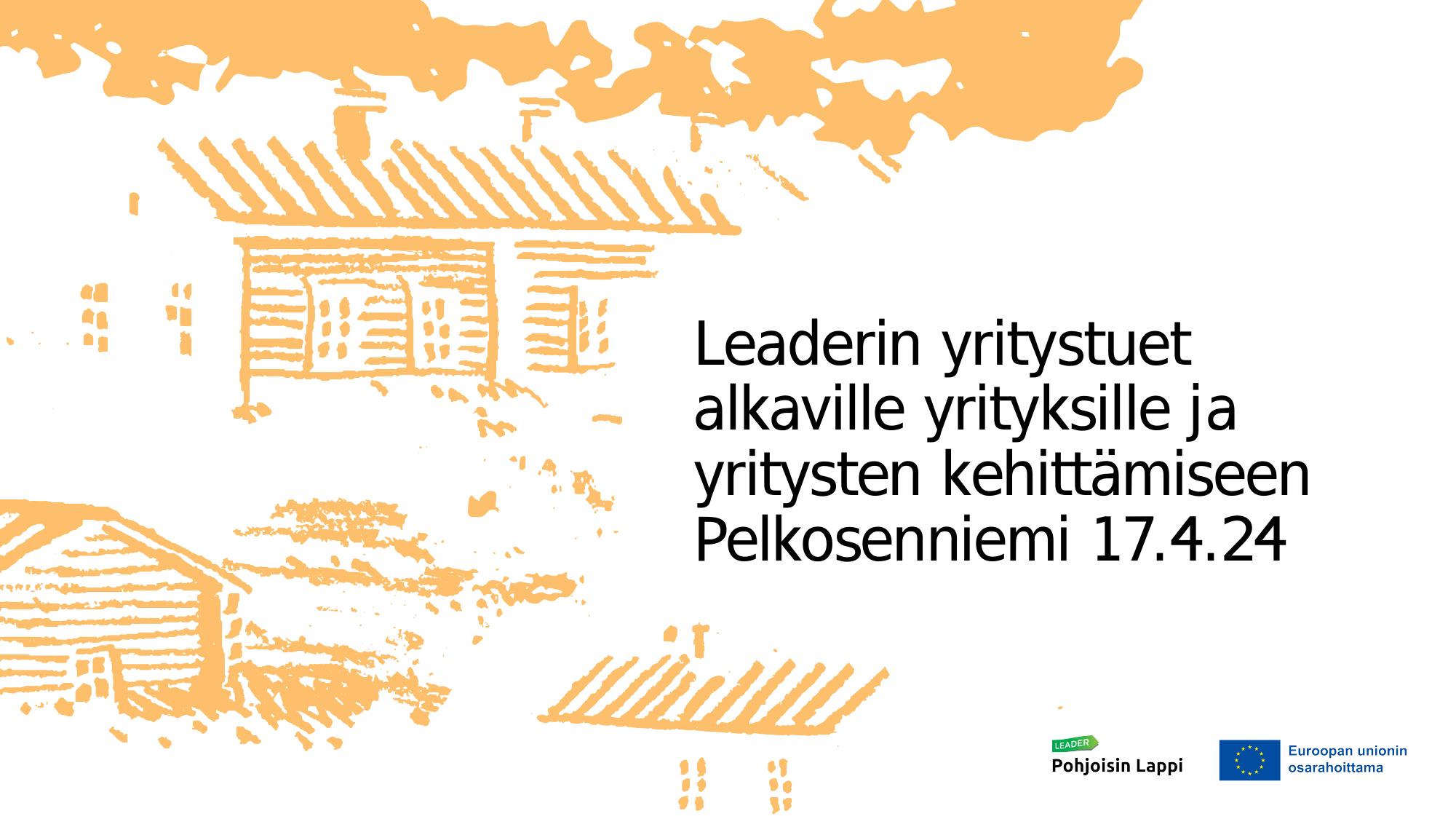

# Leaderin yritystuet alkaville yrityksille ja yritysten kehittämiseen Pelkosenniemi 17.4.24